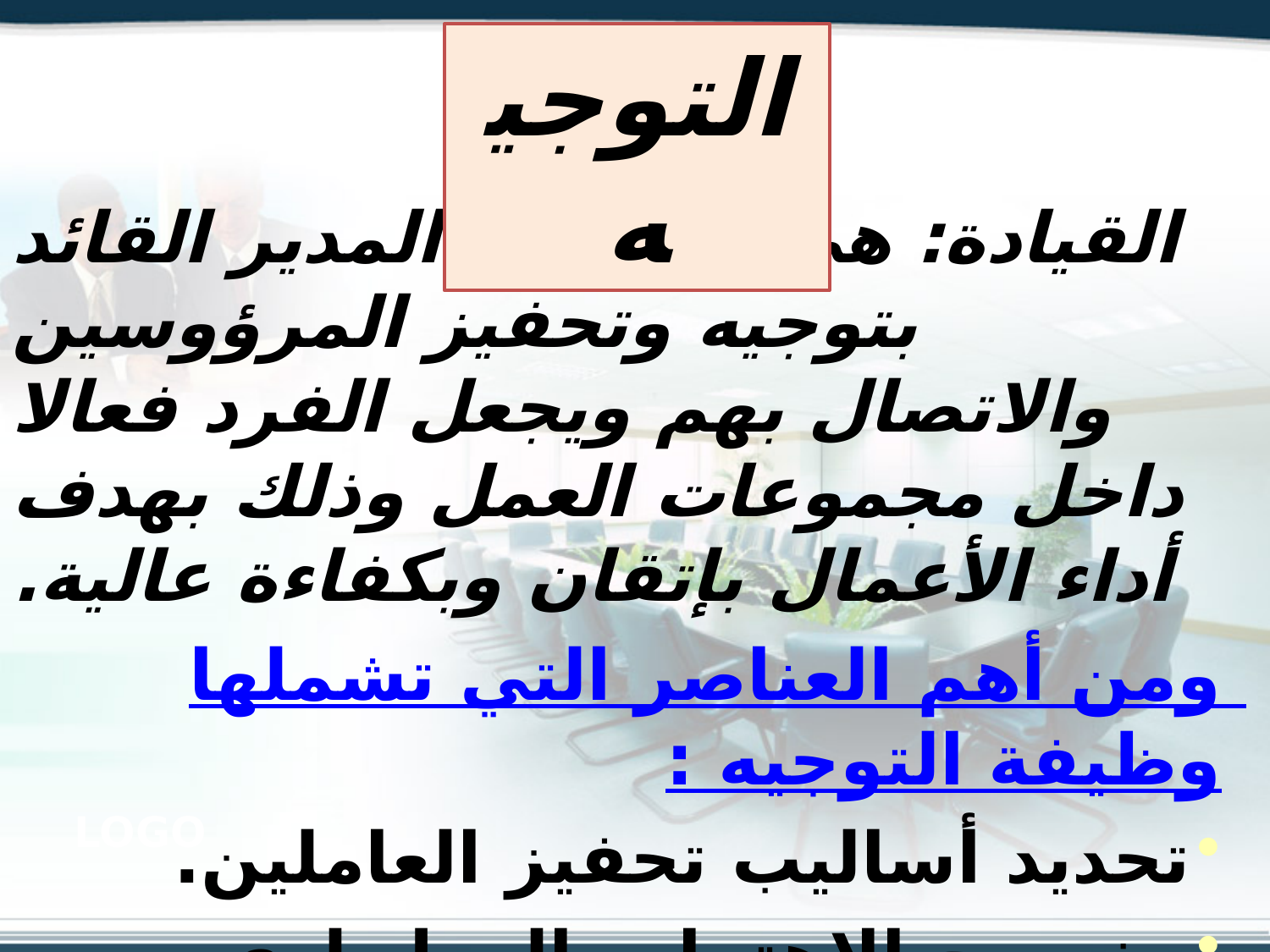

التوجيه
القيادة: هي أن يقوم المدير القائد بتوجيه وتحفيز المرؤوسين والاتصال بهم ويجعل الفرد فعالا داخل مجموعات العمل وذلك بهدف أداء الأعمال بإتقان وبكفاءة عالية.
ومن أهم العناصر التي تشملها وظيفة التوجيه :
تحديد أساليب تحفيز العاملين.
بث روح الاهتمام بالعمل لدى العاملين.
بيان نمط القيادة الواجب الالتزام به.
تنمية شبكة الاتصال المناسبة.